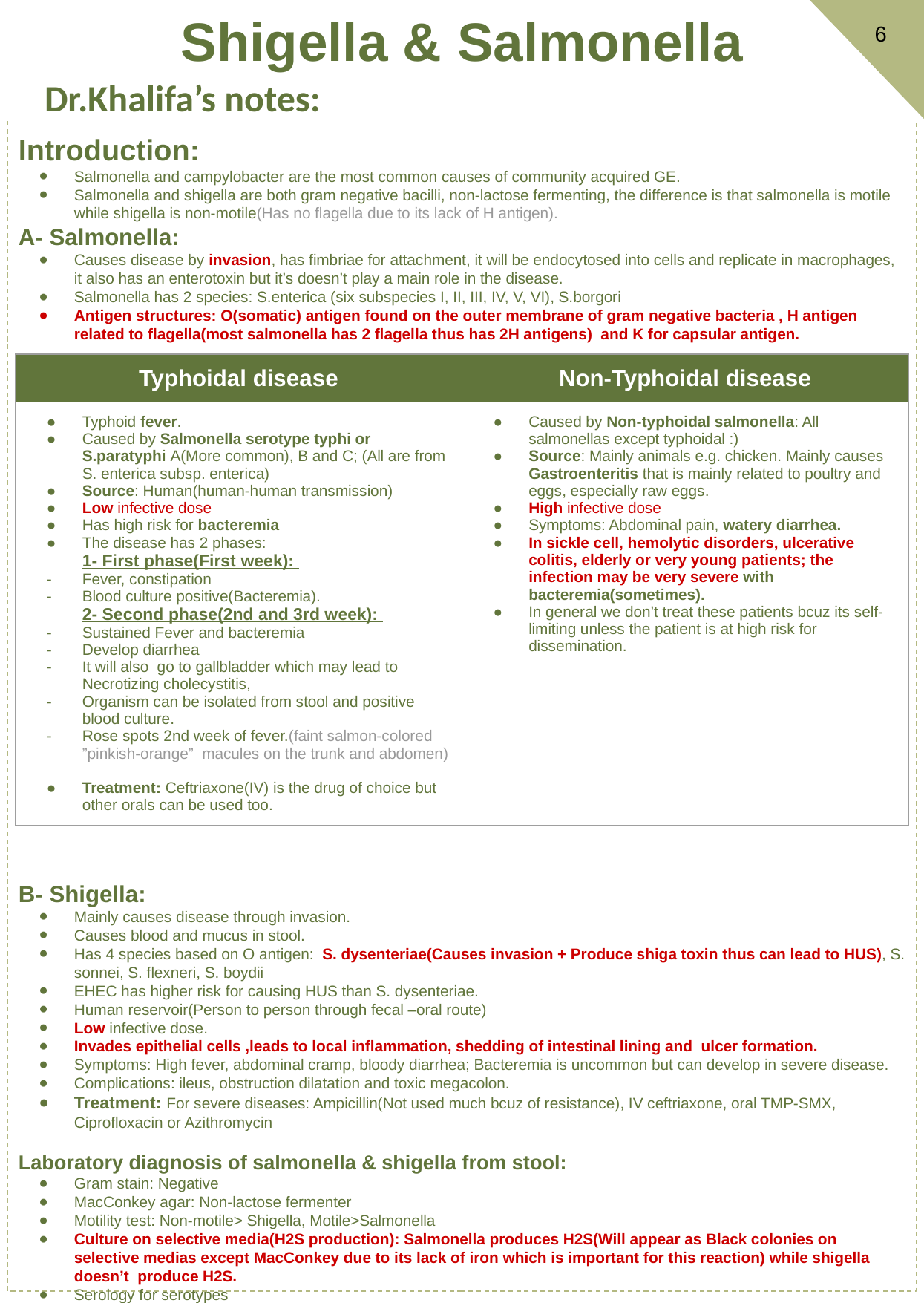

Shigella & Salmonella

6
Dr.Khalifa’s notes:
Introduction:
Salmonella and campylobacter are the most common causes of community acquired GE.
Salmonella and shigella are both gram negative bacilli, non-lactose fermenting, the difference is that salmonella is motile while shigella is non-motile(Has no flagella due to its lack of H antigen).
A- Salmonella:
Causes disease by invasion, has fimbriae for attachment, it will be endocytosed into cells and replicate in macrophages, it also has an enterotoxin but it’s doesn’t play a main role in the disease.
Salmonella has 2 species: S.enterica (six subspecies I, II, III, IV, V, VI), S.borgori
Antigen structures: O(somatic) antigen found on the outer membrane of gram negative bacteria , H antigen related to flagella(most salmonella has 2 flagella thus has 2H antigens)  and K for capsular antigen.

B- Shigella:
Mainly causes disease through invasion.
Causes blood and mucus in stool.
Has 4 species based on O antigen:  S. dysenteriae(Causes invasion + Produce shiga toxin thus can lead to HUS), S. sonnei, S. flexneri, S. boydii
EHEC has higher risk for causing HUS than S. dysenteriae.
Human reservoir(Person to person through fecal –oral route)
Low infective dose.
Invades epithelial cells ,leads to local inflammation, shedding of intestinal lining and  ulcer formation.
Symptoms: High fever, abdominal cramp, bloody diarrhea; Bacteremia is uncommon but can develop in severe disease.
Complications: ileus, obstruction dilatation and toxic megacolon.
Treatment: For severe diseases: Ampicillin(Not used much bcuz of resistance), IV ceftriaxone, oral TMP-SMX, Ciprofloxacin or Azithromycin

Laboratory diagnosis of salmonella & shigella from stool:
Gram stain: Negative
MacConkey agar: Non-lactose fermenter
Motility test: Non-motile> Shigella, Motile>Salmonella
Culture on selective media(H2S production): Salmonella produces H2S(Will appear as Black colonies on selective medias except MacConkey due to its lack of iron which is important for this reaction) while shigella doesn’t  produce H2S.
Serology for serotypes

| Typhoidal disease | Non-Typhoidal disease |
| --- | --- |
| Typhoid fever. Caused by Salmonella serotype typhi or S.paratyphi A(More common), B and C; (All are from S. enterica subsp. enterica) Source: Human(human-human transmission) Low infective dose Has high risk for bacteremia The disease has 2 phases: 1- First phase(First week): Fever, constipation Blood culture positive(Bacteremia). 2- Second phase(2nd and 3rd week): Sustained Fever and bacteremia Develop diarrhea It will also go to gallbladder which may lead to Necrotizing cholecystitis, Organism can be isolated from stool and positive blood culture. Rose spots 2nd week of fever.(faint salmon-colored ”pinkish-orange” macules on the trunk and abdomen) Treatment: Ceftriaxone(IV) is the drug of choice but other orals can be used too. | Caused by Non-typhoidal salmonella: All salmonellas except typhoidal :) Source: Mainly animals e.g. chicken. Mainly causes Gastroenteritis that is mainly related to poultry and eggs, especially raw eggs. High infective dose Symptoms: Abdominal pain, watery diarrhea. In sickle cell, hemolytic disorders, ulcerative colitis, elderly or very young patients; the infection may be very severe with bacteremia(sometimes). In general we don’t treat these patients bcuz its self-limiting unless the patient is at high risk for dissemination. |